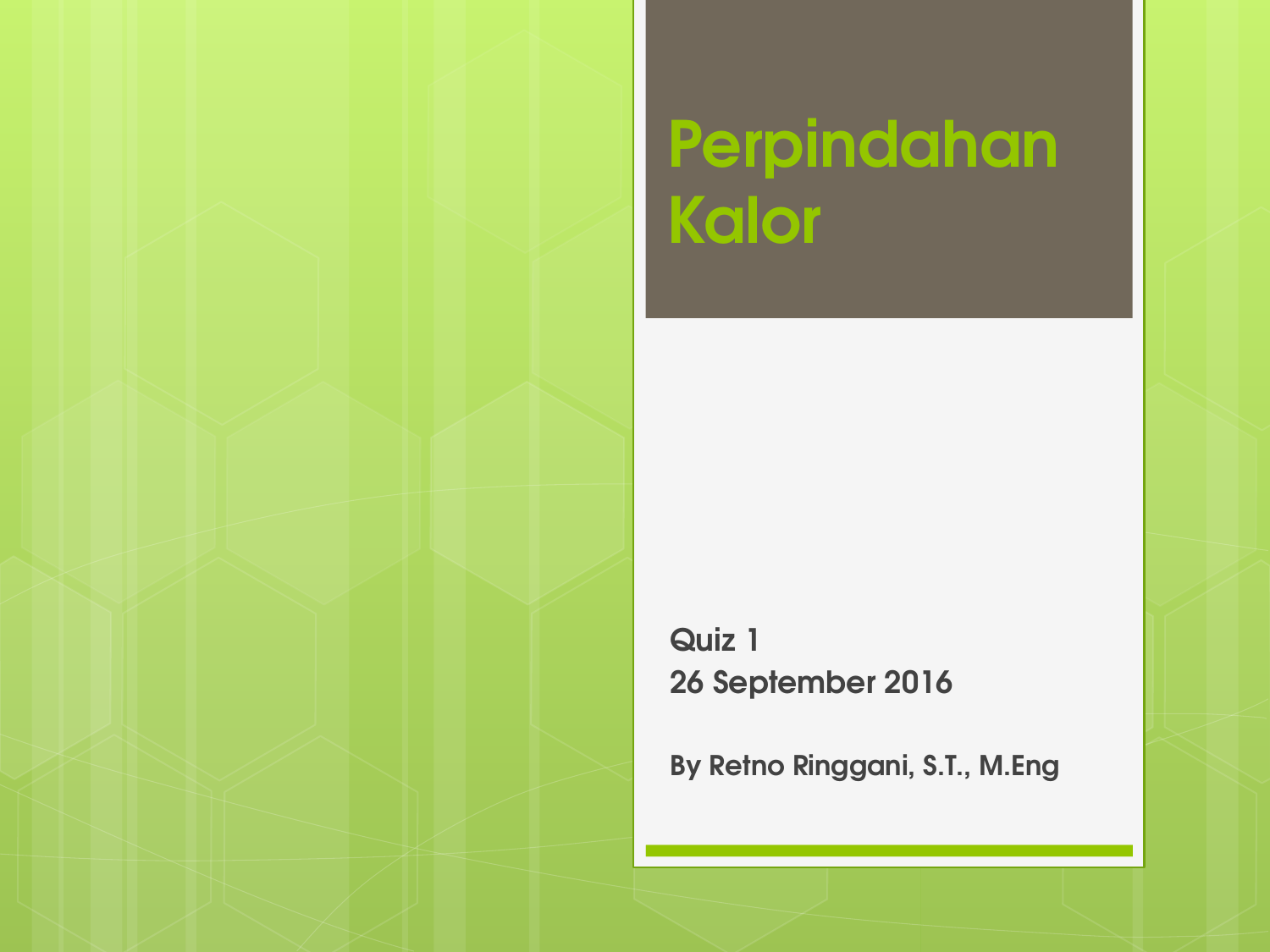

# Perpindahan Kalor
Quiz 1
26 September 2016

By Retno Ringgani, S.T., M.Eng